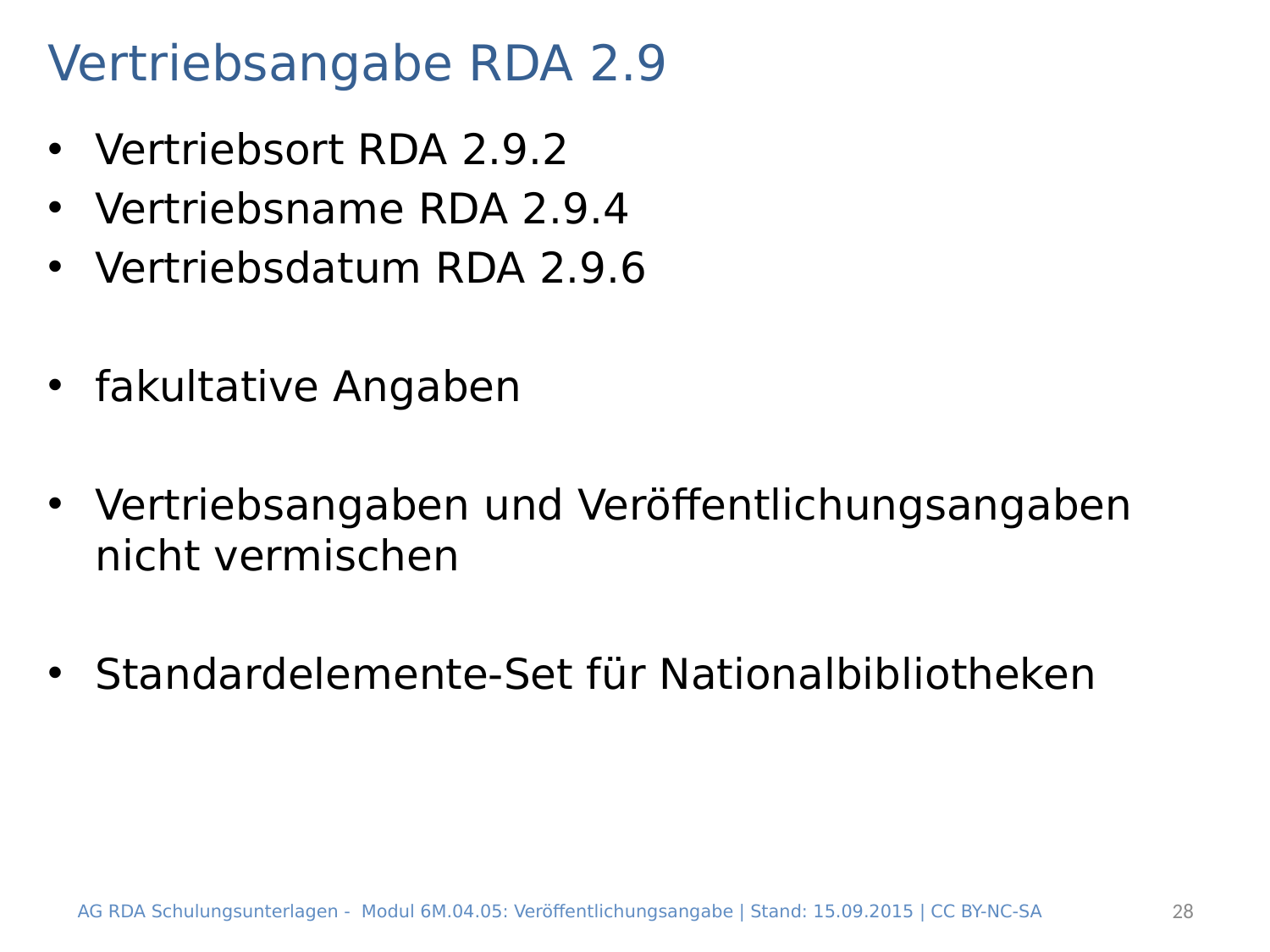

# Vertriebsangabe RDA 2.9
Vertriebsort RDA 2.9.2
Vertriebsname RDA 2.9.4
Vertriebsdatum RDA 2.9.6

fakultative Angaben

Vertriebsangaben und Veröffentlichungsangaben nicht vermischen

Standardelemente-Set für Nationalbibliotheken
AG RDA Schulungsunterlagen -  Modul 6M.04.05: Veröffentlichungsangabe | Stand: 15.09.2015 | CC BY-NC-SA
28